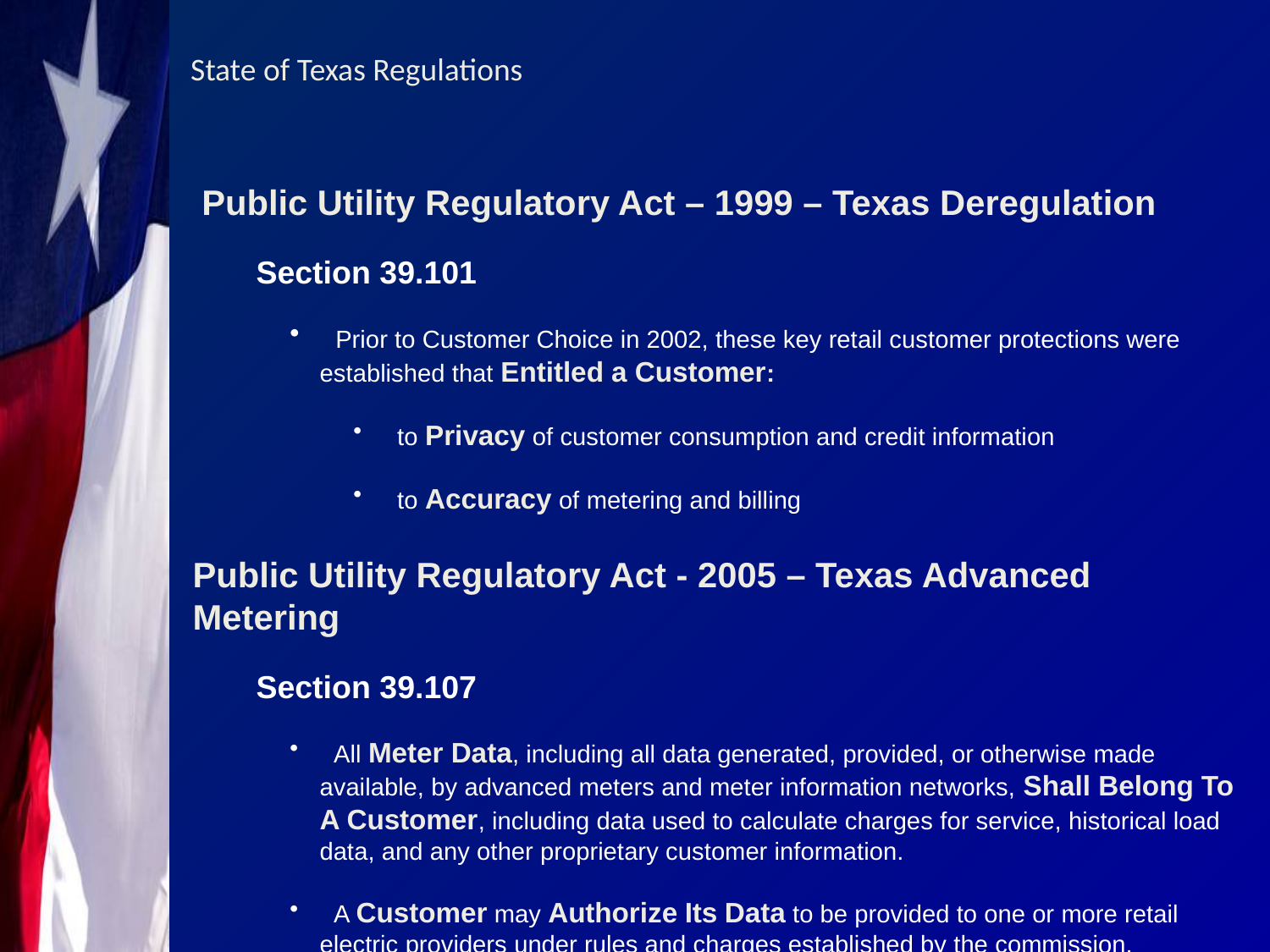

State of Texas Regulations
 Public Utility Regulatory Act – 1999 – Texas Deregulation

Section 39.101

  Prior to Customer Choice in 2002, these key retail customer protections were established that Entitled a Customer:

  to Privacy of customer consumption and credit information

  to Accuracy of metering and billing

Public Utility Regulatory Act - 2005 – Texas Advanced Metering

Section 39.107

  All Meter Data, including all data generated, provided, or otherwise made available, by advanced meters and meter information networks, Shall Belong To A Customer, including data used to calculate charges for service, historical load data, and any other proprietary customer information.

  A Customer may Authorize Its Data to be provided to one or more retail electric providers under rules and charges established by the commission.